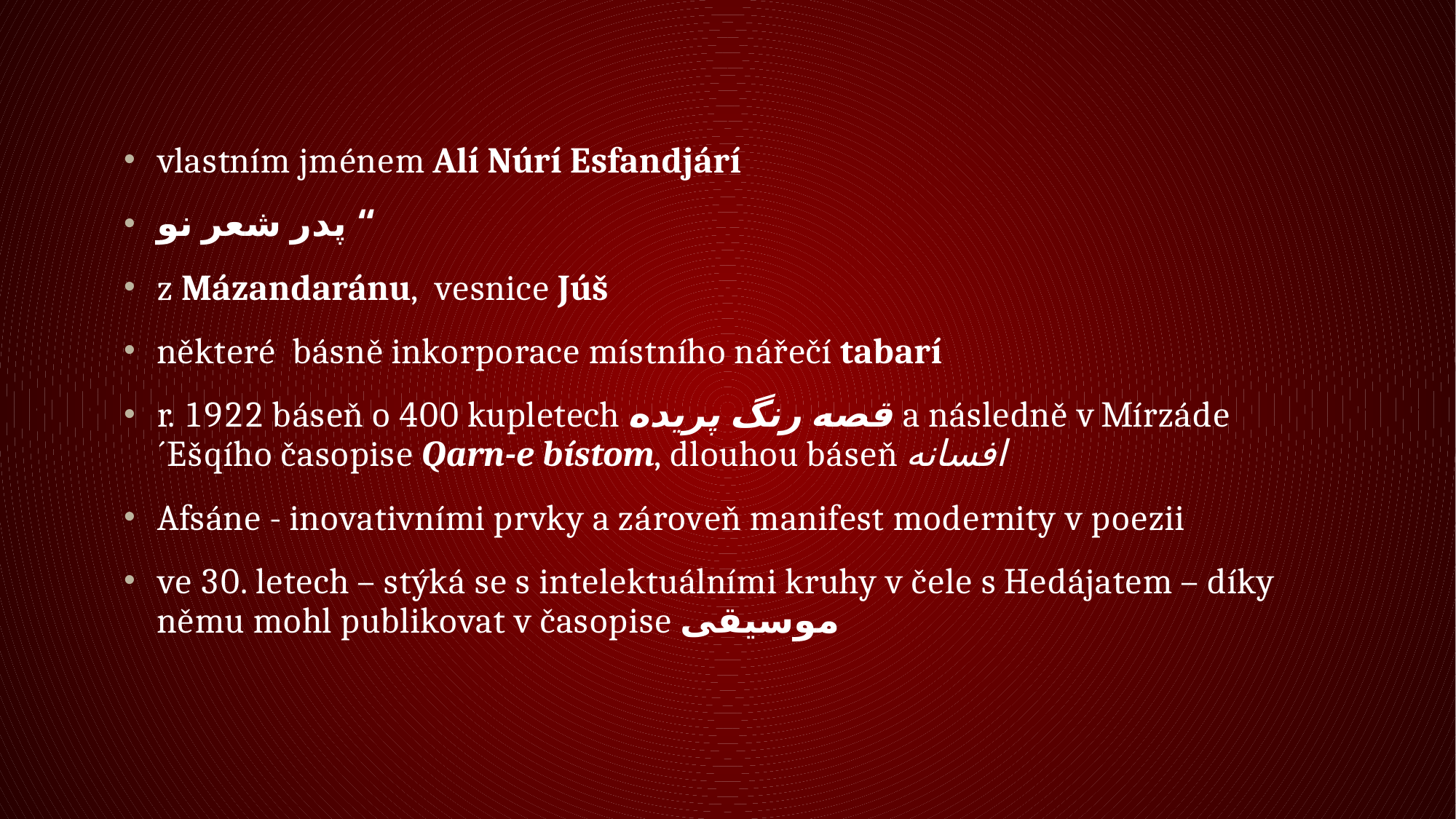

#
vlastním jménem Alí Núrí Esfandjárí
پدر شعر نو “
z Mázandaránu,  vesnice Júš
některé  básně inkorporace místního nářečí tabarí
r. 1922 báseň o 400 kupletech قصه رنگ پریده a následně v Mírzáde ´Ešqího časopise Qarn-e bístom, dlouhou báseň افسانه
Afsáne - inovativními prvky a zároveň manifest modernity v poezii
ve 30. letech – stýká se s intelektuálními kruhy v čele s Hedájatem – díky němu mohl publikovat v časopise موسیقی